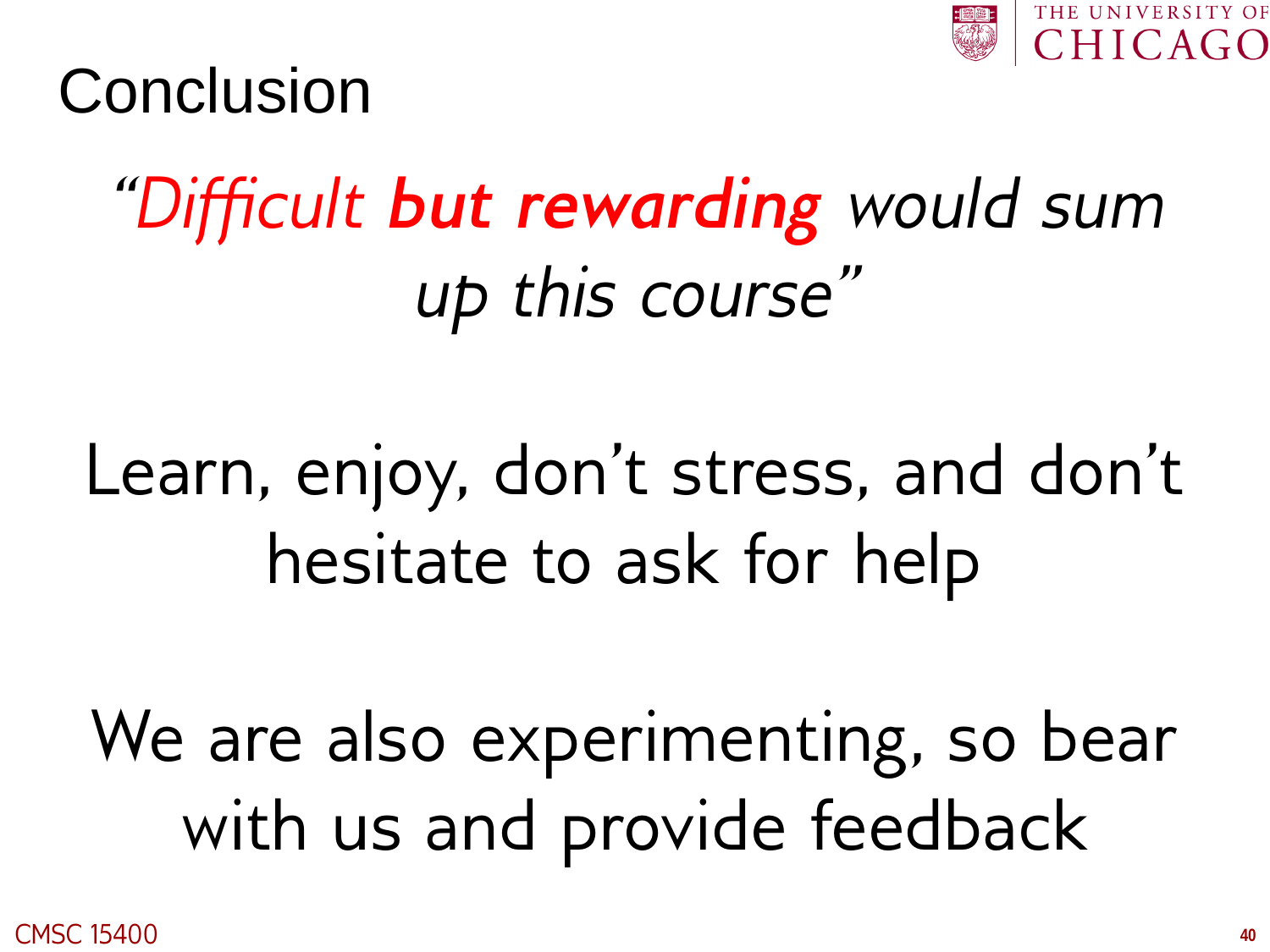

# Conclusion
“Difficult but rewarding would sum up this course”

Learn, enjoy, don’t stress, and don’t hesitate to ask for help

We are also experimenting, so bear with us and provide feedback